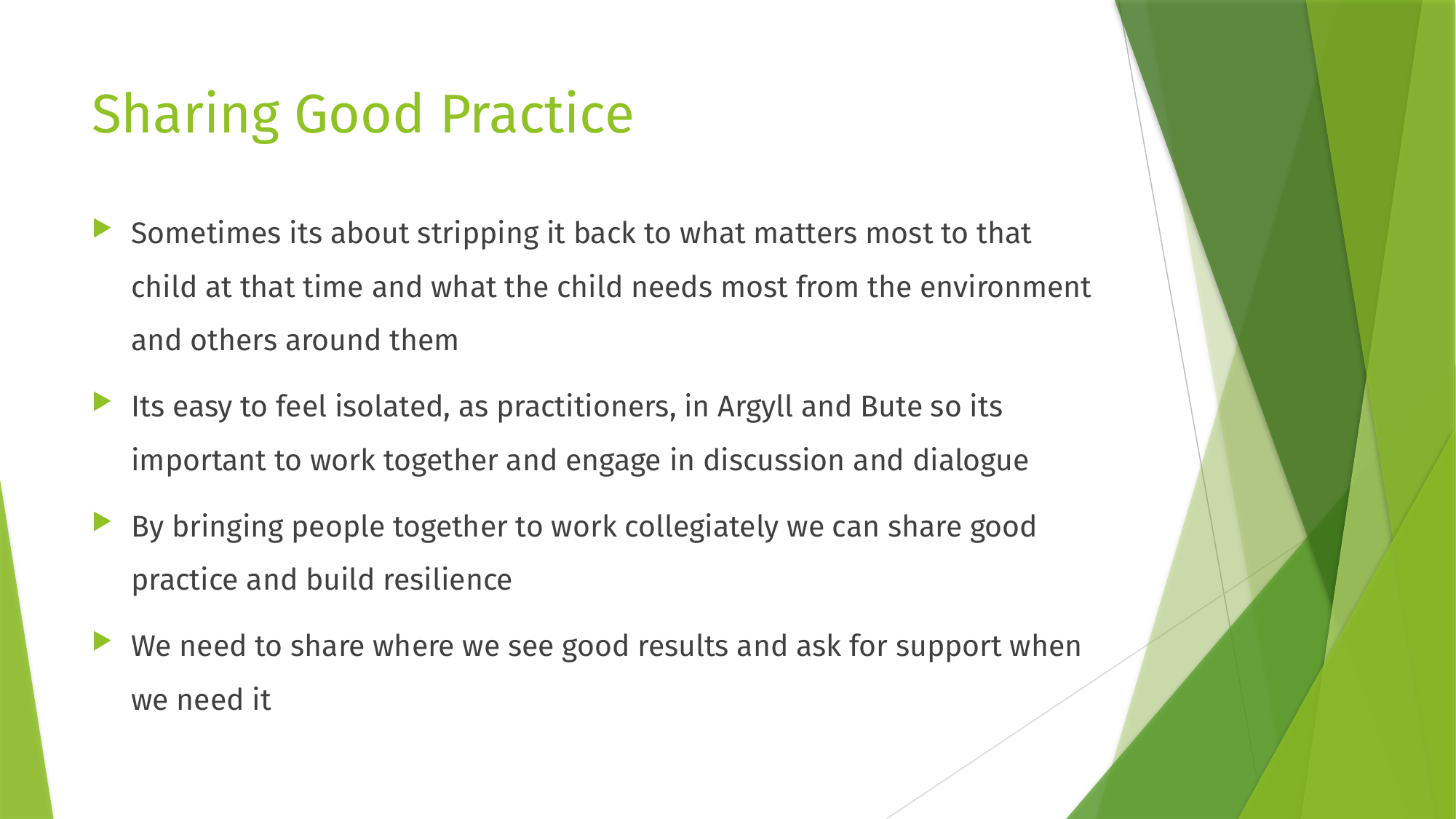

# Sharing Good Practice
Sometimes its about stripping it back to what matters most to that child at that time and what the child needs most from the environment and others around them
Its easy to feel isolated, as practitioners, in Argyll and Bute so its important to work together and engage in discussion and dialogue
By bringing people together to work collegiately we can share good practice and build resilience
We need to share where we see good results and ask for support when we need it